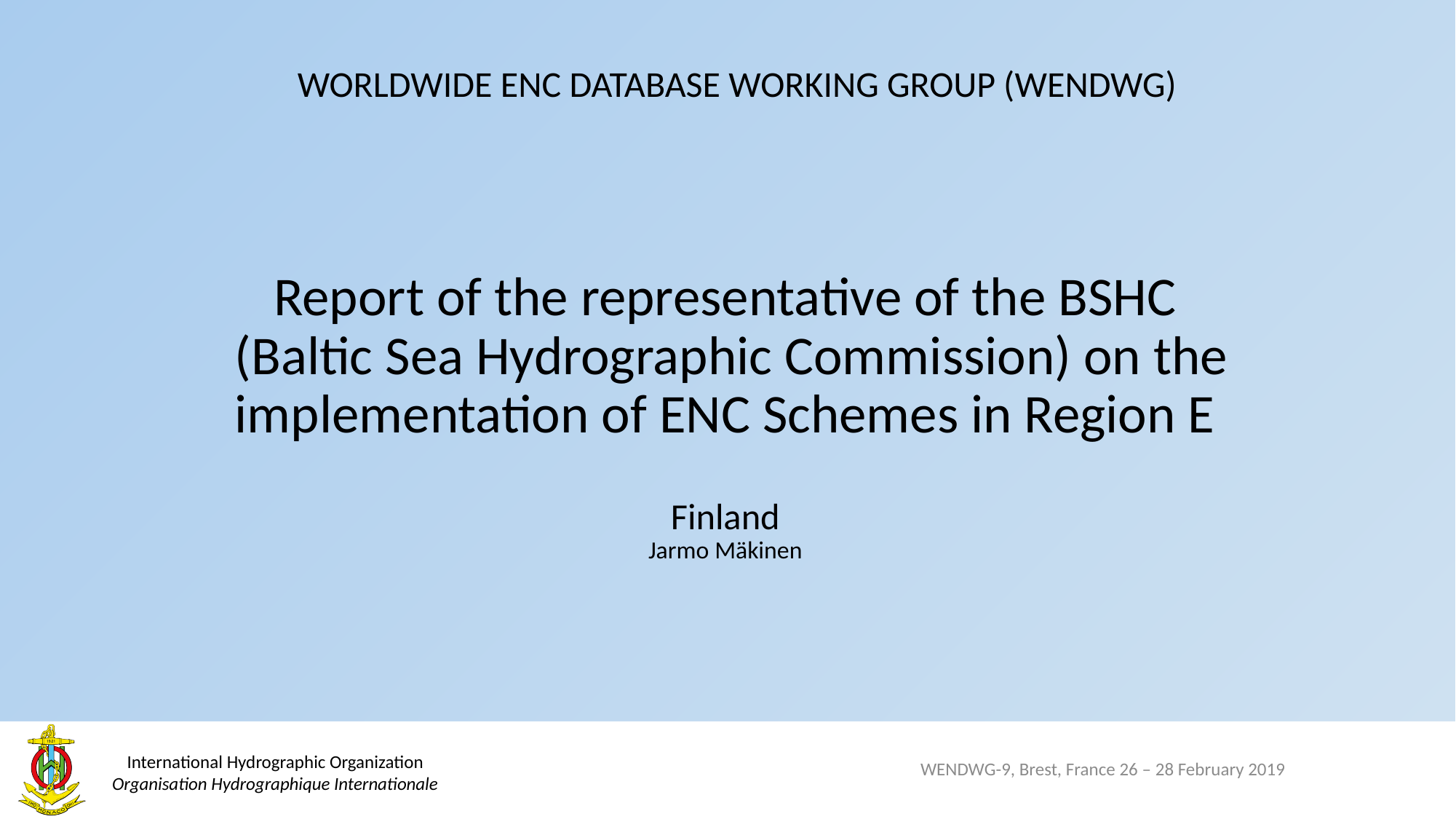

WORLDWIDE ENC DATABASE WORKING GROUP (WENDWG)
# Report of the representative of the BSHC (Baltic Sea Hydrographic Commission) on the implementation of ENC Schemes in Region E Finland Jarmo Mäkinen

WENDWG-9, Brest, France 26 – 28 February 2019